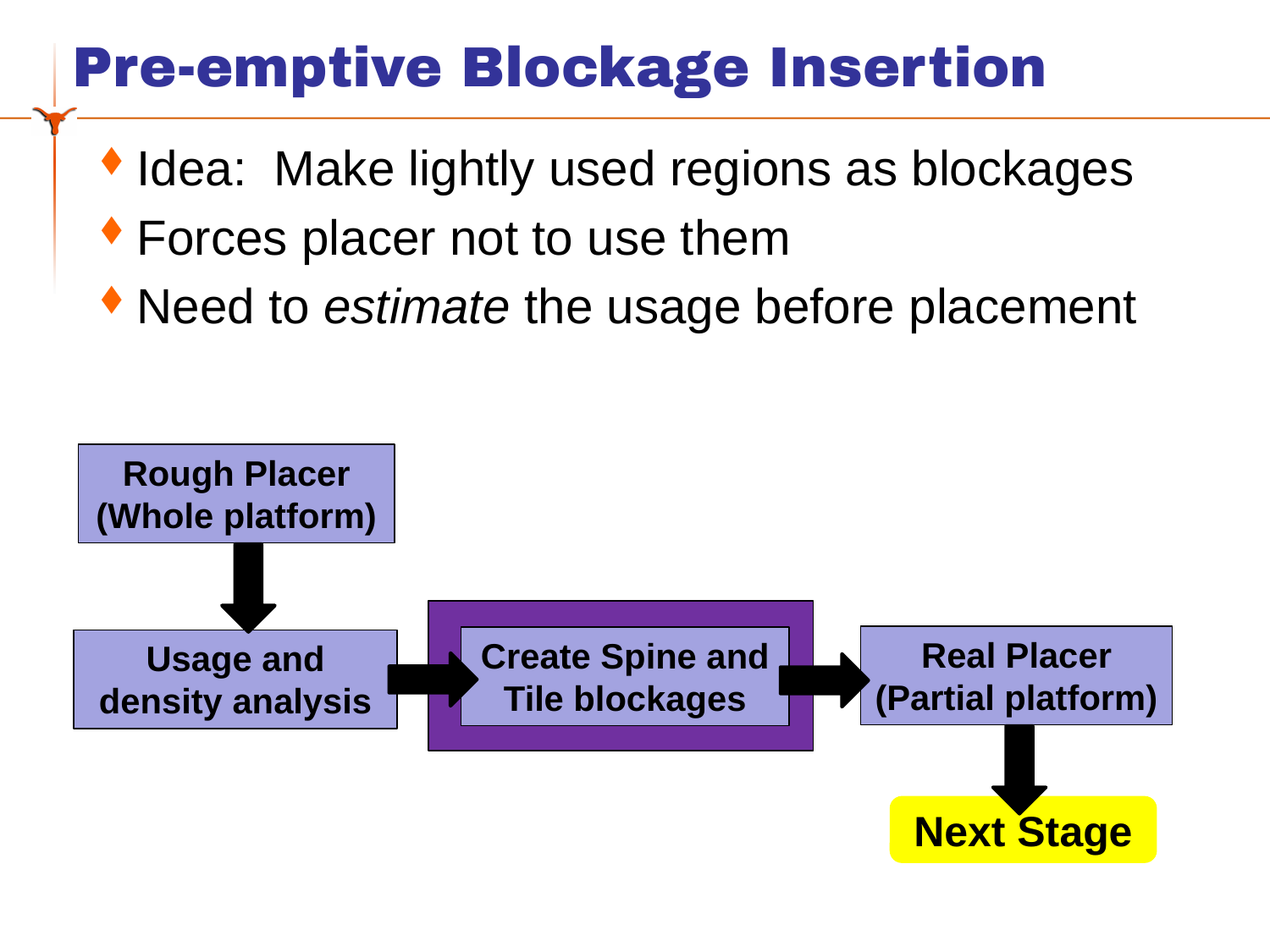

# Pre-emptive Blockage Insertion
Idea:  Make lightly used regions as blockages
Forces placer not to use them
Need to estimate the usage before placement
Rough Placer
(Whole platform)

Real Placer
(Partial platform)
Create Spine and Tile blockages
Usage and density analysis

Next Stage